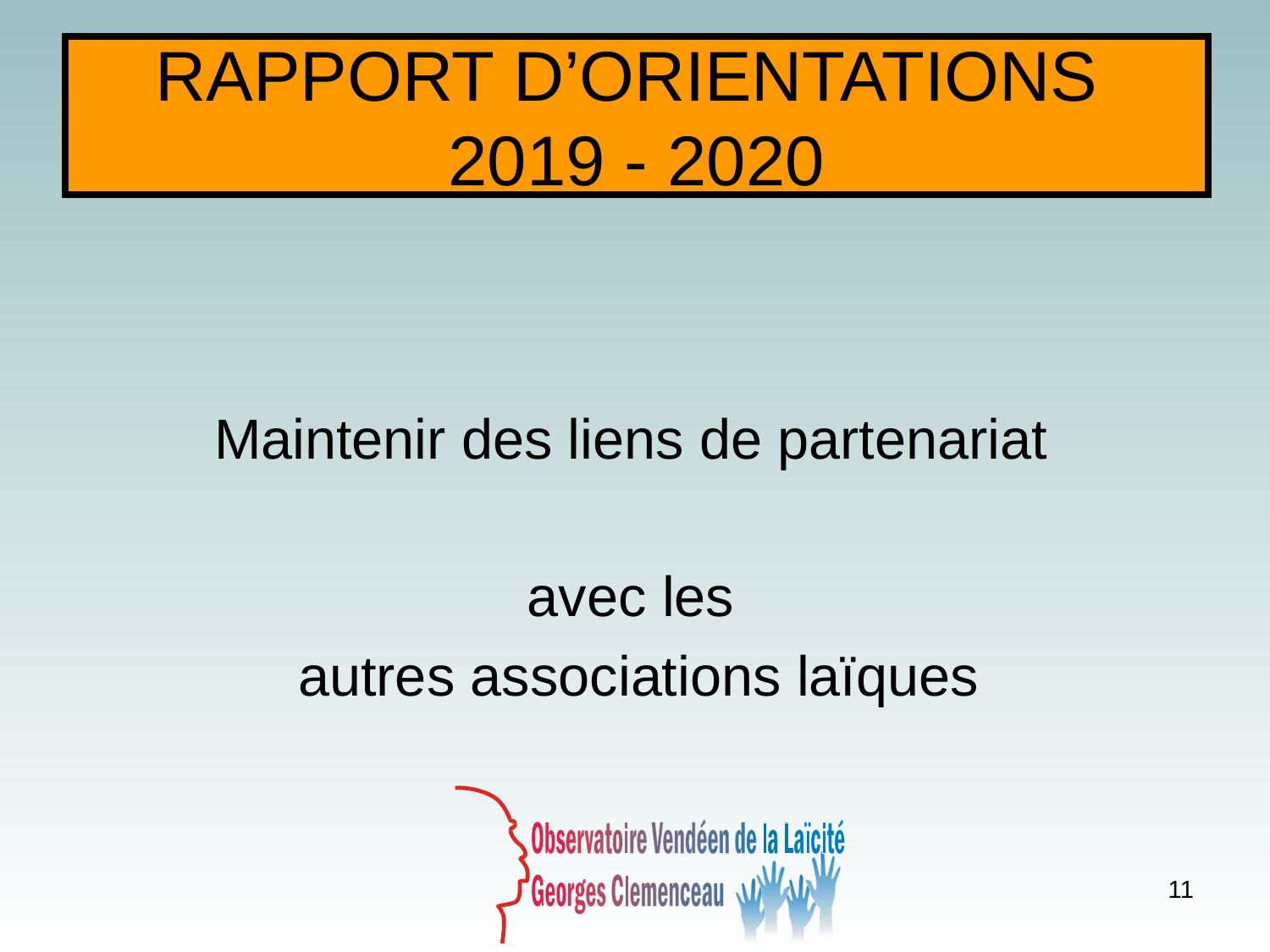

# RAPPORT D’ORIENTATIONS 2019 - 2020

Maintenir des liens de partenariat

avec les
 autres associations laïques

11